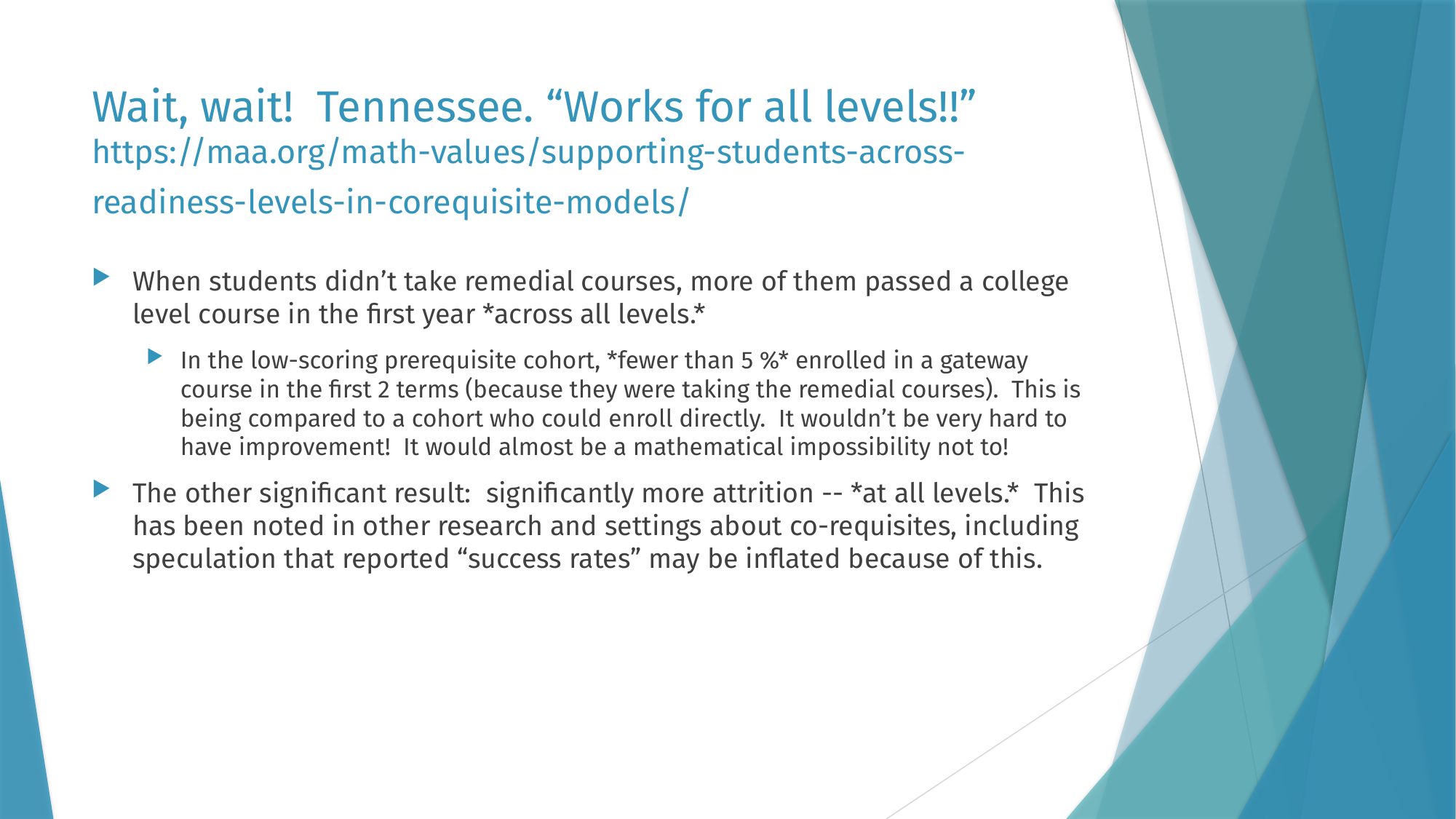

# Wait, wait!  Tennessee. “Works for all levels!!” https://maa.org/math-values/supporting-students-across-readiness-levels-in-corequisite-models/
When students didn’t take remedial courses, more of them passed a college level course in the first year *across all levels.*
In the low-scoring prerequisite cohort, *fewer than 5 %* enrolled in a gateway course in the first 2 terms (because they were taking the remedial courses).  This is being compared to a cohort who could enroll directly.  It wouldn’t be very hard to have improvement!  It would almost be a mathematical impossibility not to!
The other significant result:  significantly more attrition -- *at all levels.*  This has been noted in other research and settings about co-requisites, including speculation that reported “success rates” may be inflated because of this.